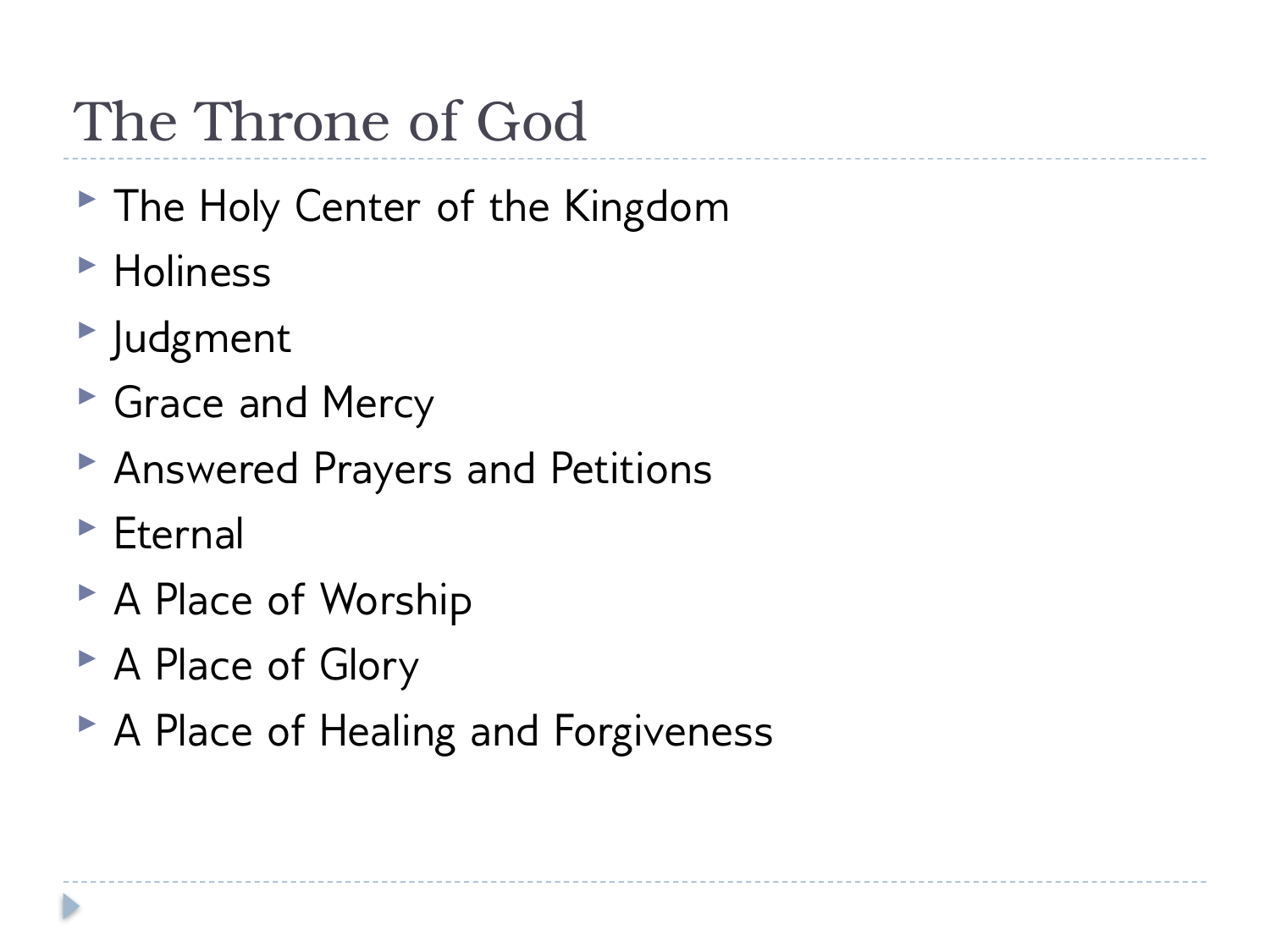

# The Throne of God
The Holy Center of the Kingdom
Holiness
Judgment
Grace and Mercy
Answered Prayers and Petitions
Eternal
A Place of Worship
A Place of Glory
A Place of Healing and Forgiveness